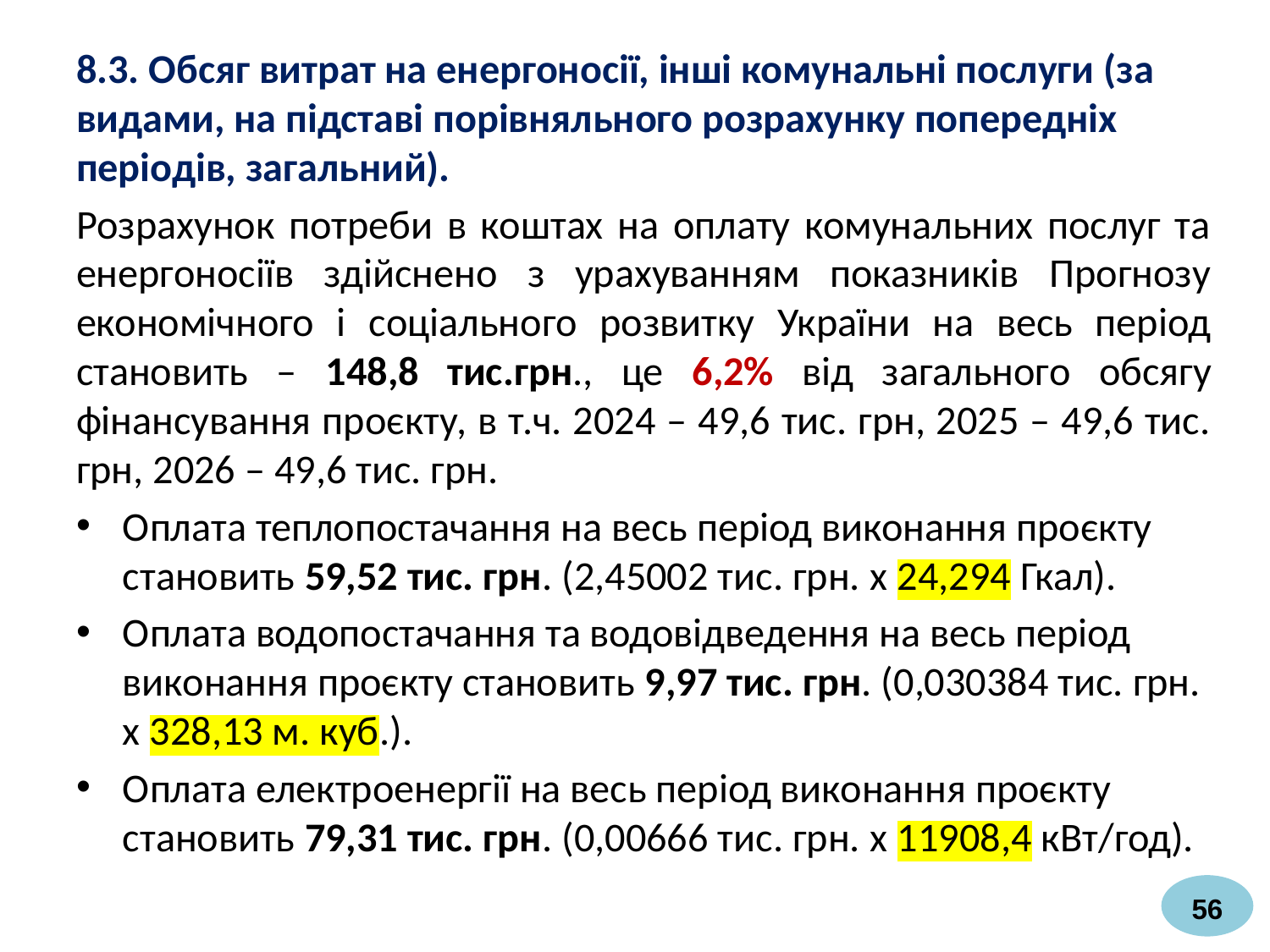

8.3. Обсяг витрат на енергоносії, інші комунальні послуги (за видами, на підставі порівняльного розрахунку попередніх періодів, загальний).
Розрахунок потреби в коштах на оплату комунальних послуг та енергоносіїв здійснено з урахуванням показників Прогнозу економічного і соціального розвитку України на весь період становить – 148,8 тис.грн., це 6,2% від загального обсягу фінансування проєкту, в т.ч. 2024 – 49,6 тис. грн, 2025 – 49,6 тис. грн, 2026 – 49,6 тис. грн.
Оплата теплопостачання на весь період виконання проєкту становить 59,52 тис. грн. (2,45002 тис. грн. х 24,294 Гкал).
Оплата водопостачання та водовідведення на весь період виконання проєкту становить 9,97 тис. грн. (0,030384 тис. грн. х 328,13 м. куб.).
Оплата електроенергії на весь період виконання проєкту становить 79,31 тис. грн. (0,00666 тис. грн. х 11908,4 кВт/год).
56